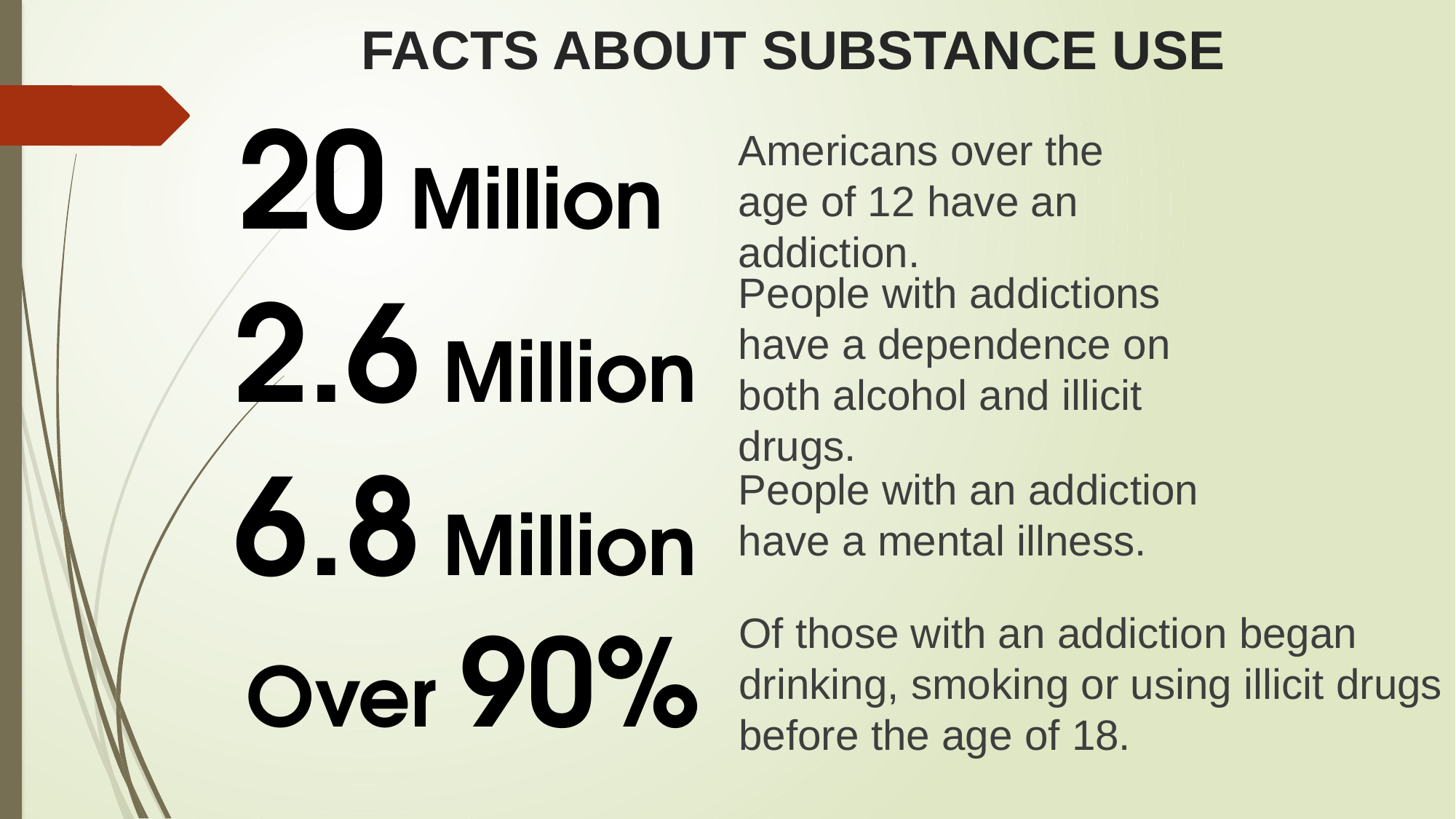

# FACTS ABOUT SUBSTANCE USE
20 Million
Americans over the age of 12 have an addiction.
People with addictions have a dependence on both alcohol and illicit drugs.
2.6 Million

6.8 Million
People with an addiction have a mental illness.
Over 90%
Of those with an addiction began drinking, smoking or using illicit drugs before the age of 18.